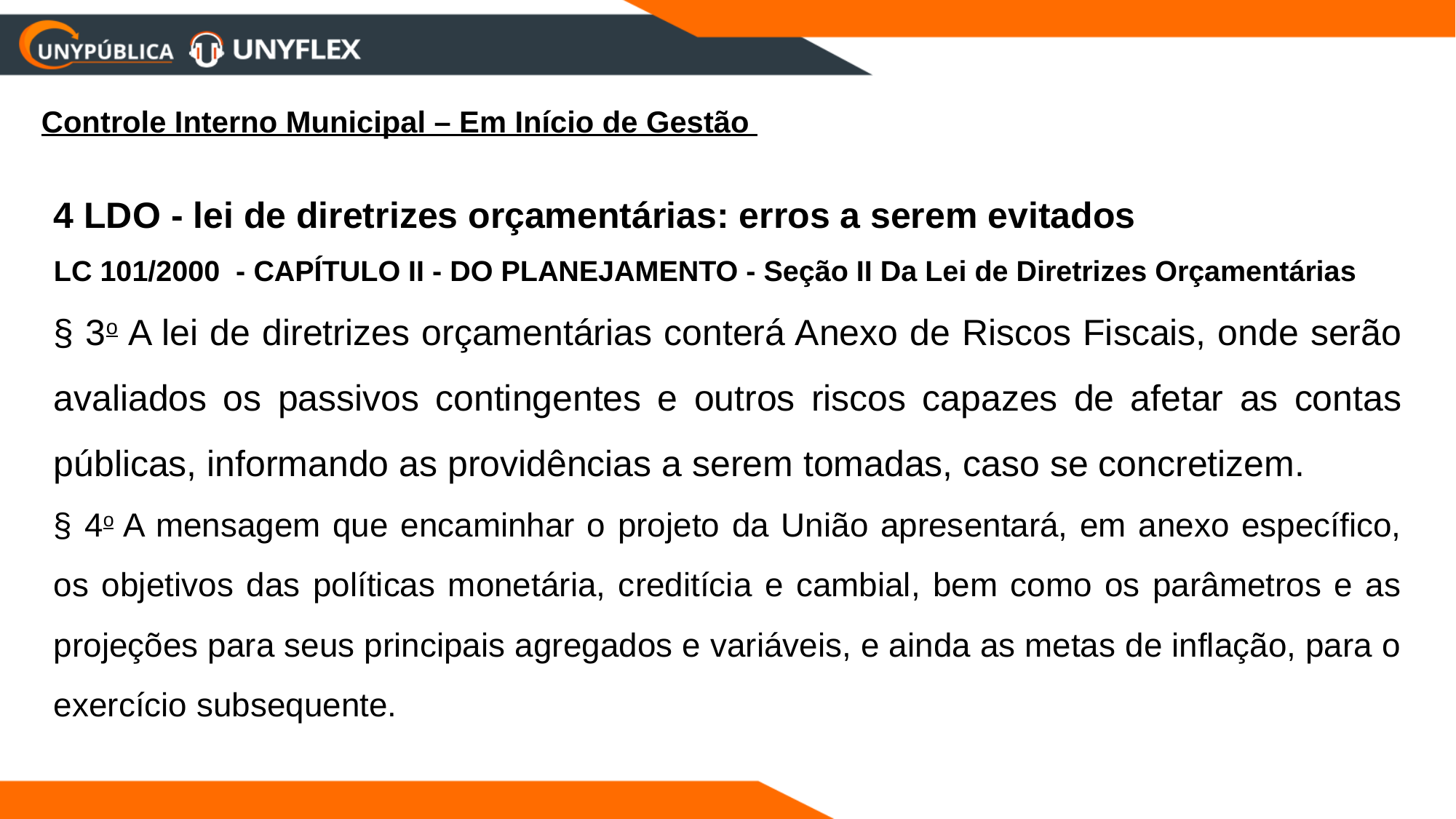

Controle Interno Municipal – Em Início de Gestão
4 LDO - lei de diretrizes orçamentárias: erros a serem evitados
LC 101/2000  - CAPÍTULO II - DO PLANEJAMENTO - Seção II Da Lei de Diretrizes Orçamentárias
§ 3o A lei de diretrizes orçamentárias conterá Anexo de Riscos Fiscais, onde serão avaliados os passivos contingentes e outros riscos capazes de afetar as contas públicas, informando as providências a serem tomadas, caso se concretizem.
§ 4o A mensagem que encaminhar o projeto da União apresentará, em anexo específico, os objetivos das políticas monetária, creditícia e cambial, bem como os parâmetros e as projeções para seus principais agregados e variáveis, e ainda as metas de inflação, para o exercício subsequente.